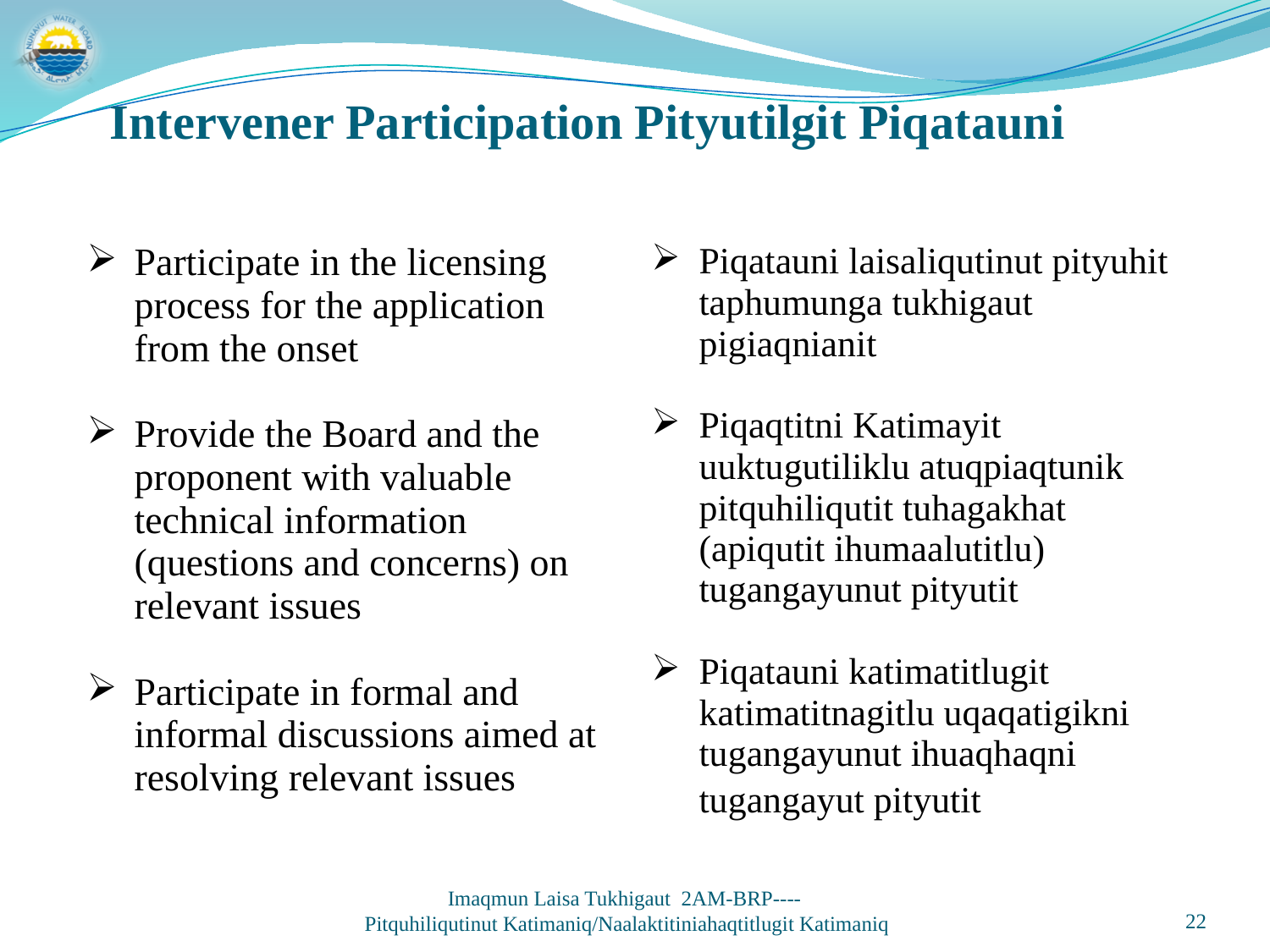

Intervener Participation Pityutilgit Piqatauni

| Participate in the licensing process for the application from the onset Provide the Board and the proponent with valuable technical information (questions and concerns) on relevant issues Participate in formal and informal discussions aimed at resolving relevant issues | Piqatauni laisaliqutinut pityuhit taphumunga tukhigaut pigiaqnianit Piqaqtitni Katimayit uuktugutiliklu atuqpiaqtunik pitquhiliqutit tuhagakhat (apiqutit ihumaalutitlu) tugangayunut pityutit Piqatauni katimatitlugit katimatitnagitlu uqaqatigikni tugangayunut ihuaqhaqni tugangayut pityutit |
| --- | --- |
Imaqmun Laisa Tukhigaut  2AM-BRP----
Pitquhiliqutinut Katimaniq/Naalaktitiniahaqtitlugit Katimaniq
22